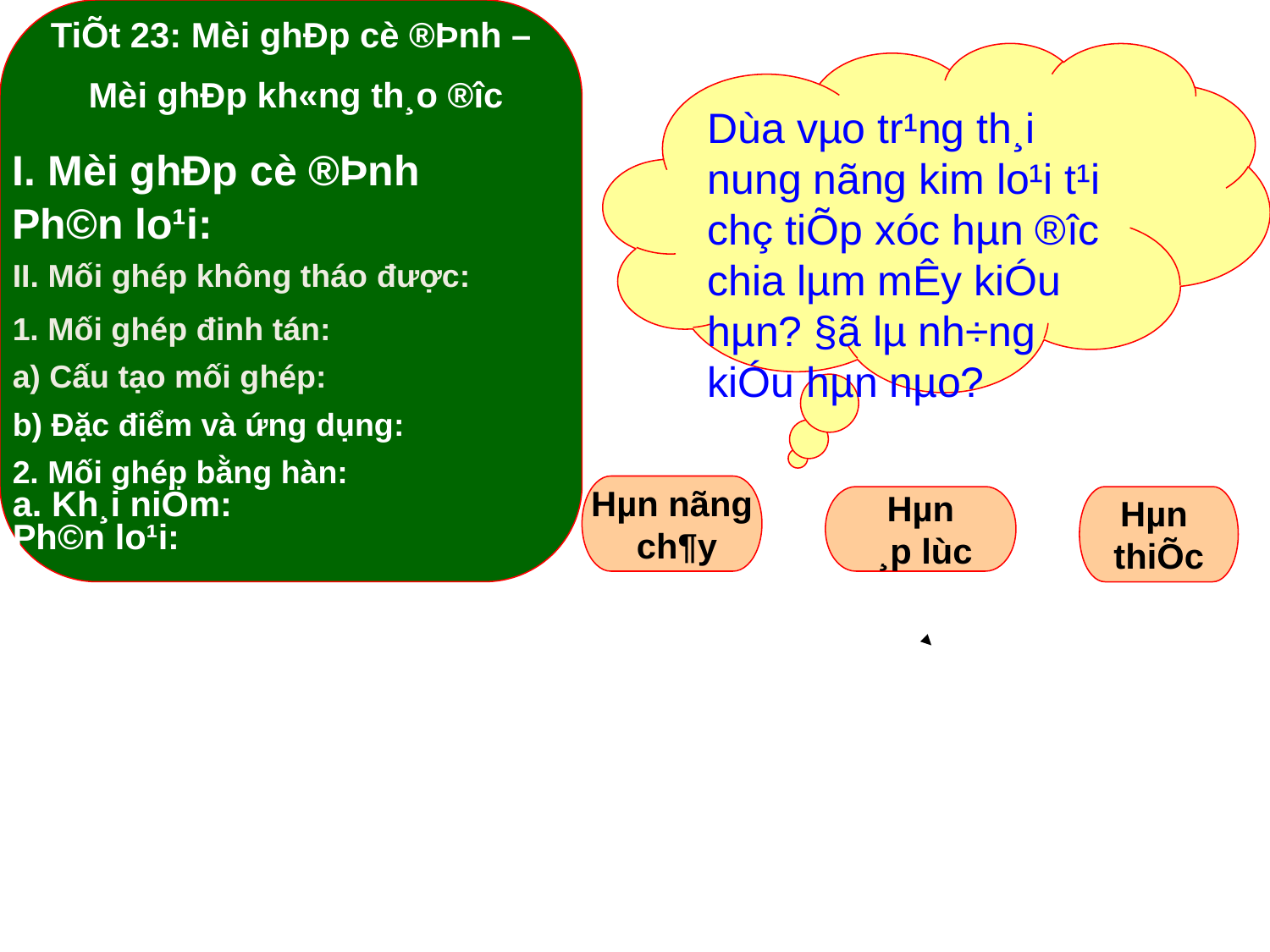

TiÕt 23: Mèi ghÐp cè ®Þnh –
 Mèi ghÐp kh«ng th¸o ®­îc
Dùa vµo tr¹ng th¸i nung nãng kim lo¹i t¹i chç tiÕp xóc hµn ®­îc chia lµm mÊy kiÓu hµn? §ã lµ nh÷ng kiÓu hµn nµo?

I. Mèi ghÐp cè ®Þnh
Ph©n lo¹i:
II. Mối ghép không tháo được:
1. Mối ghép đinh tán:
a) Cấu tạo mối ghép:

b) Đặc điểm và ứng dụng:
2. Mối ghép bằng hàn:
a. Kh¸i niÖm:
Hµn nãng
 ch¶y
Hµn
 ¸p lùc
Hµn
thiÕc
Ph©n lo¹i: